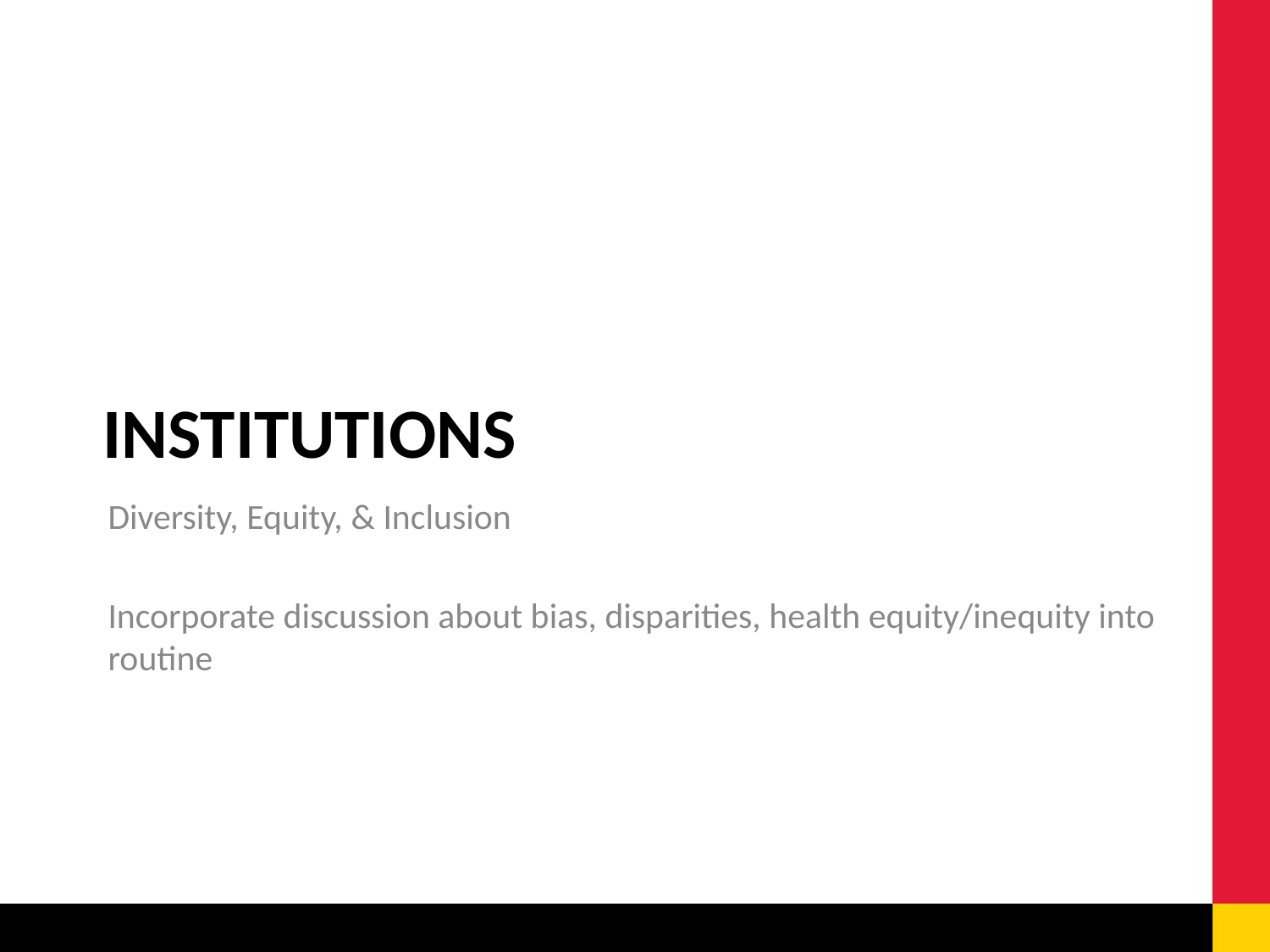

# INSTITUTIONS
Diversity, Equity, & Inclusion

Incorporate discussion about bias, disparities, health equity/inequity into routine